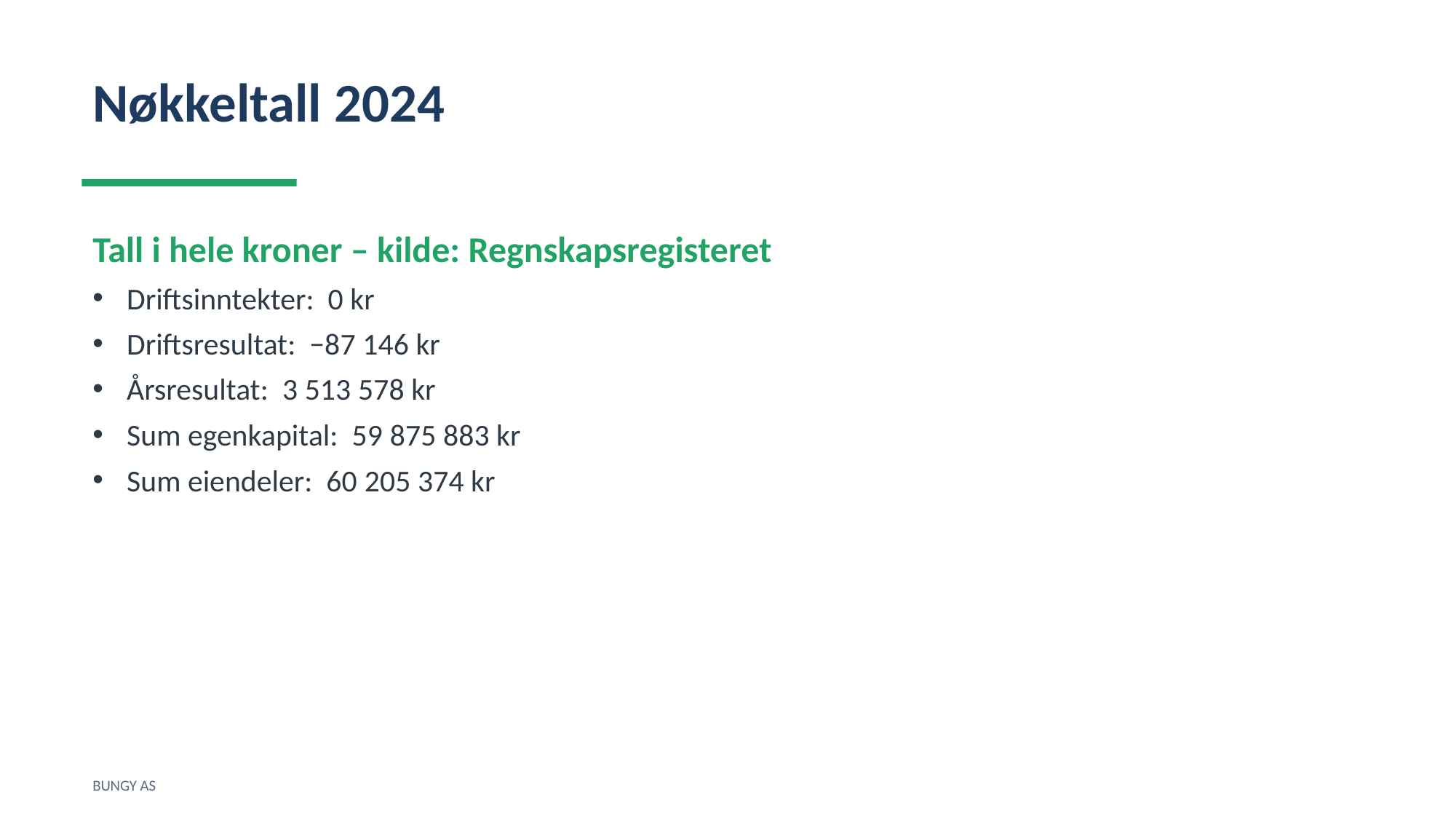

Nøkkeltall 2024

Tall i hele kroner – kilde: Regnskapsregisteret
Driftsinntekter:  0 kr
Driftsresultat:  −87 146 kr
Årsresultat:  3 513 578 kr
Sum egenkapital:  59 875 883 kr
Sum eiendeler:  60 205 374 kr
BUNGY AS